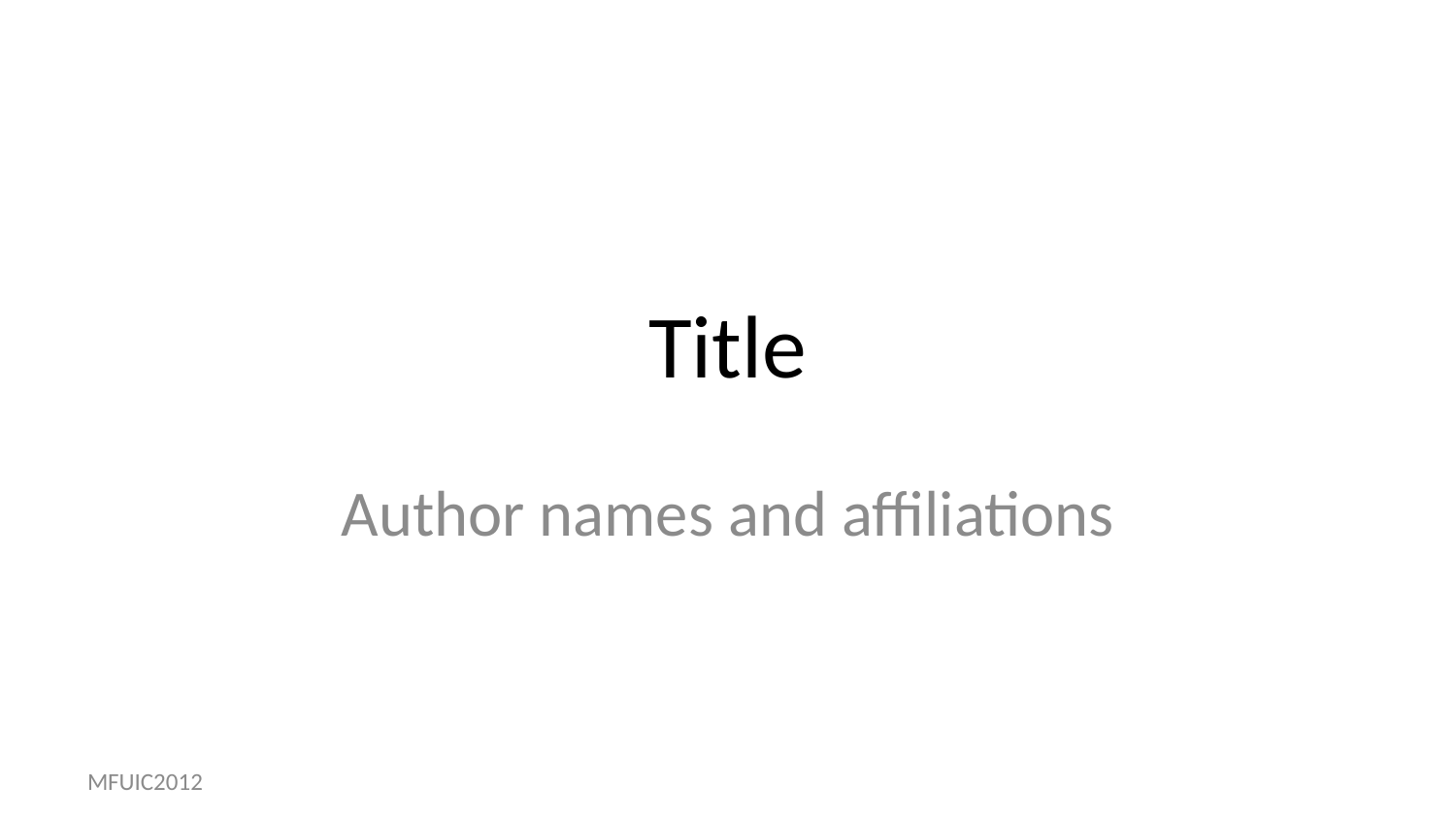

# Title
Author names and affiliations
MFUIC2012